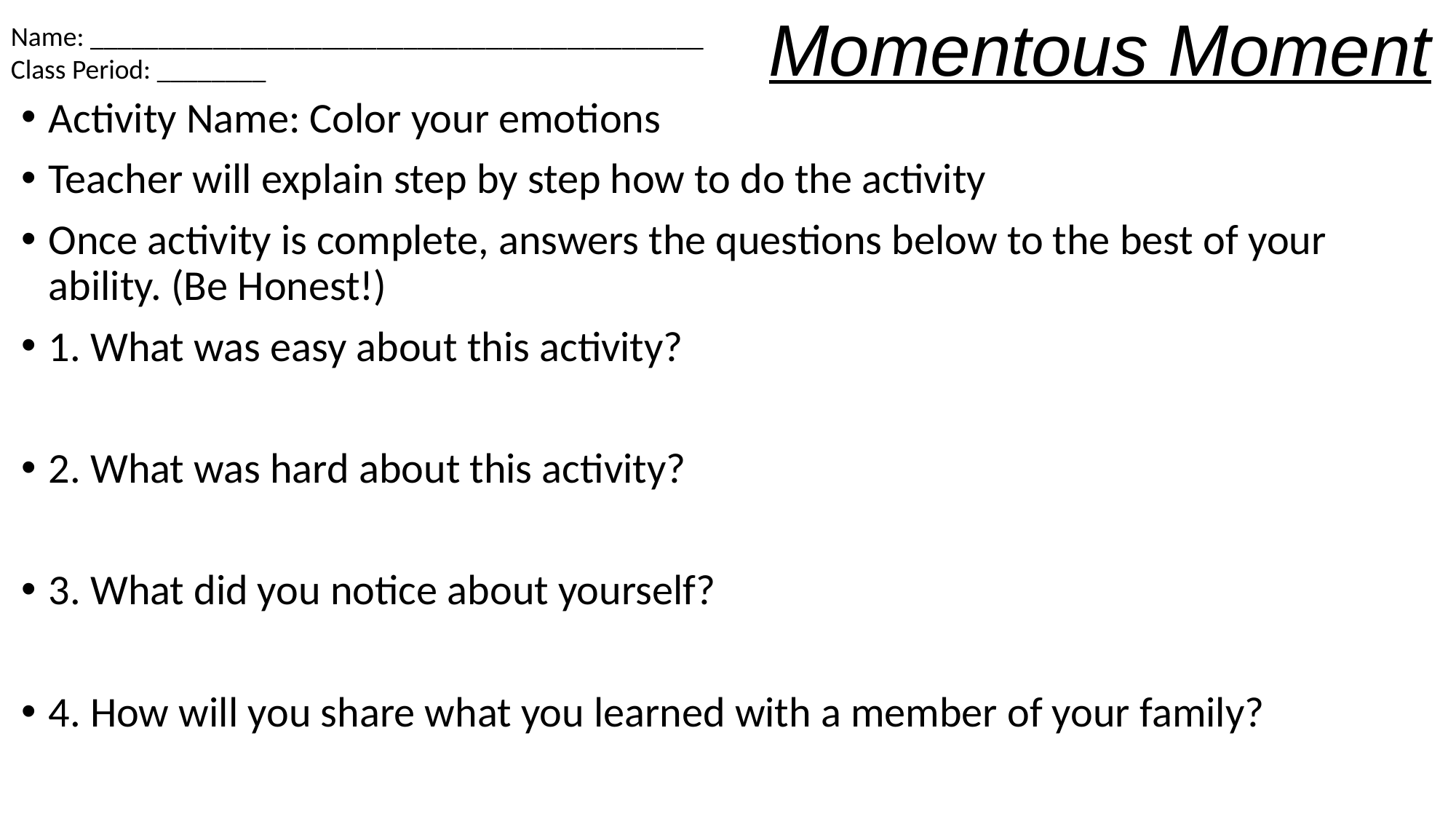

# Momentous Moment
Name: _____________________________________________
Class Period: ________
Activity Name: Color your emotions
Teacher will explain step by step how to do the activity
Once activity is complete, answers the questions below to the best of your ability. (Be Honest!)
1. What was easy about this activity?

2. What was hard about this activity?

3. What did you notice about yourself?

4. How will you share what you learned with a member of your family?